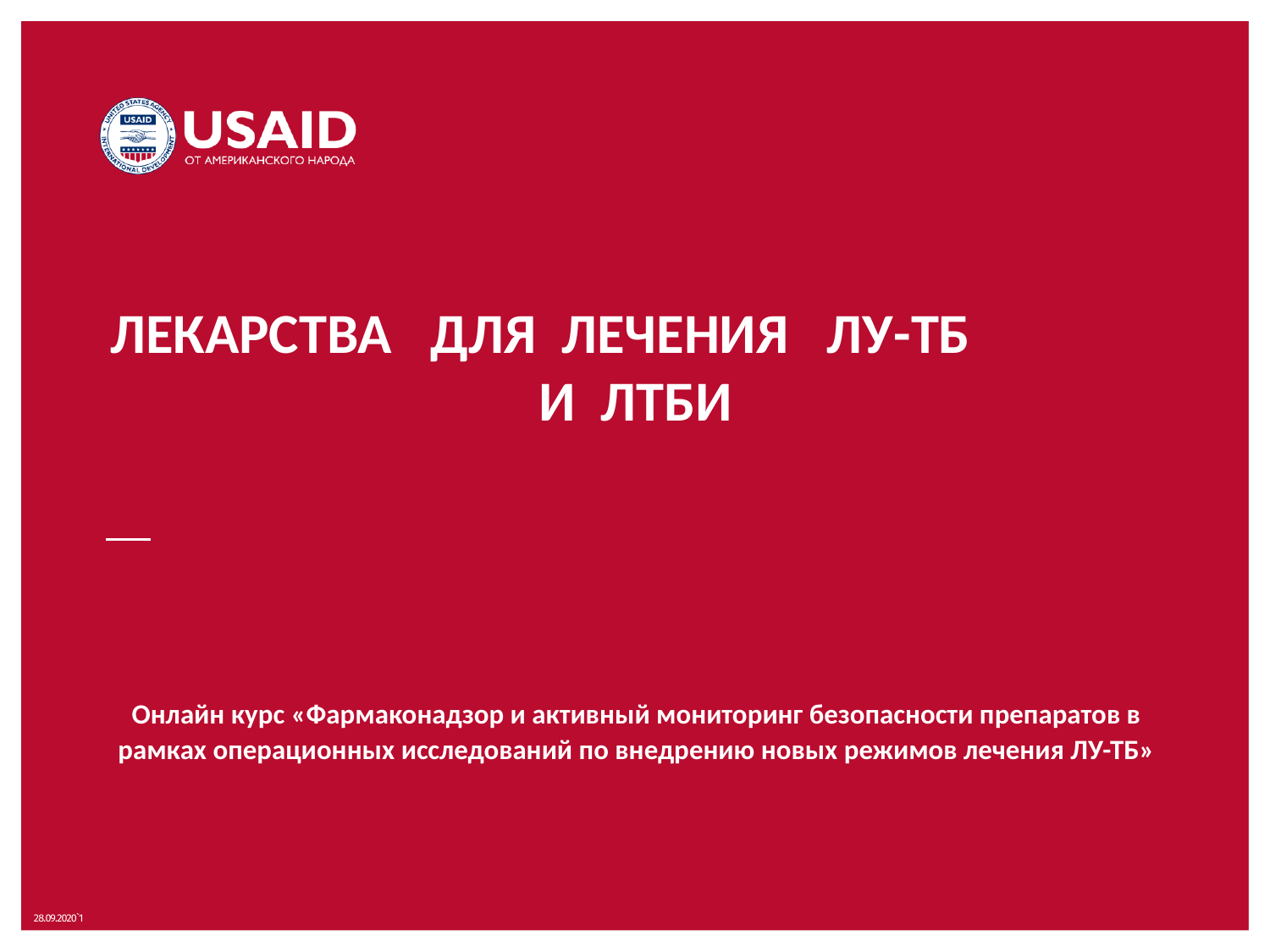

# ЛЕКАРСТВА   ДЛЯ  ЛЕЧЕНИЯ   ЛУ-ТБ                И  ЛТБИ

Онлайн курс «Фармаконадзор и активный мониторинг безопасности препаратов в рамках операционных исследований по внедрению новых режимов лечения ЛУ-ТБ»
28.09.2020`1